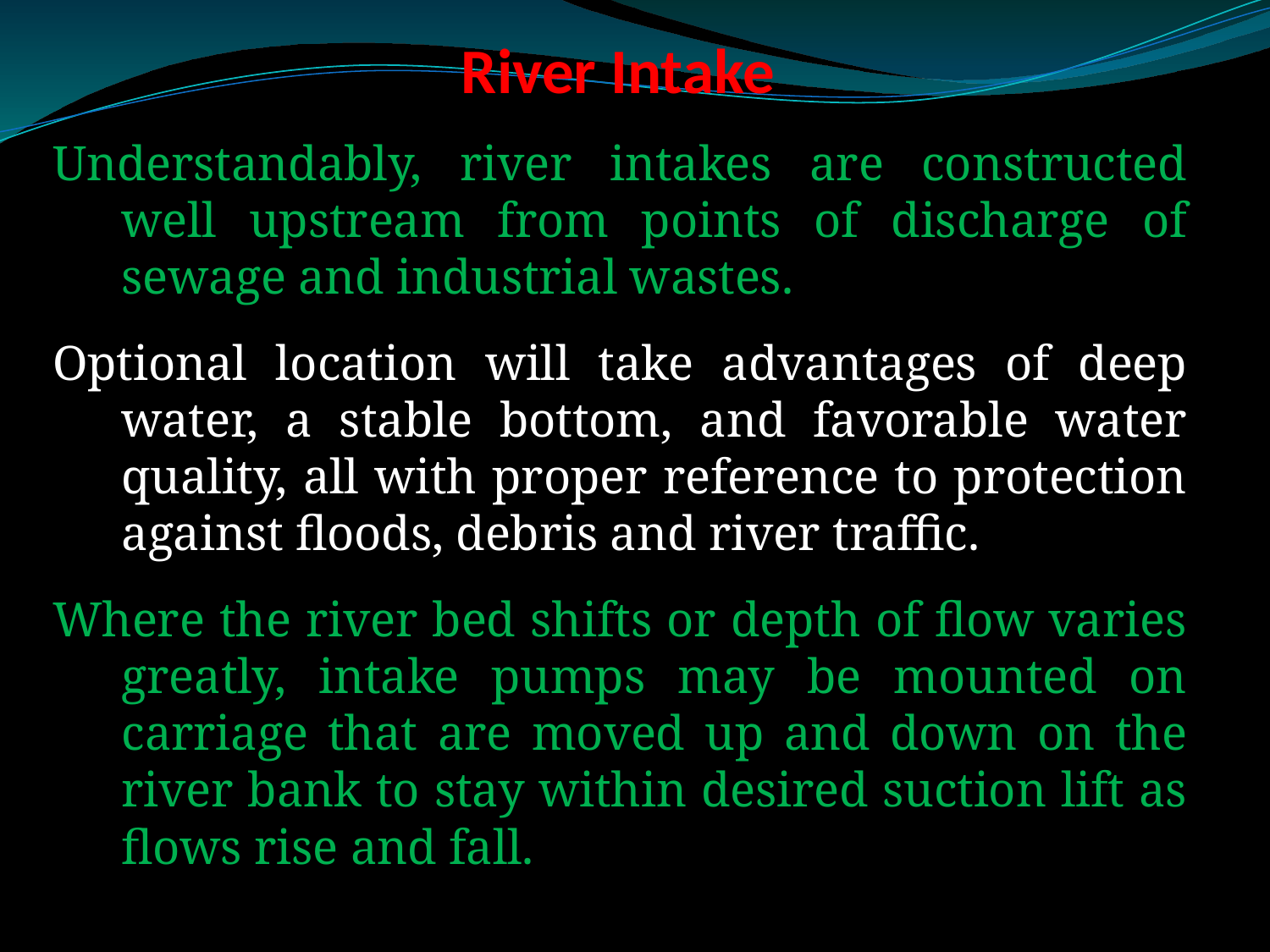

# River Intake
Understandably, river intakes are constructed well upstream from points of discharge of sewage and industrial wastes.
Optional location will take advantages of deep water, a stable bottom, and favorable water quality, all with proper reference to protection against floods, debris and river traffic.
Where the river bed shifts or depth of flow varies greatly, intake pumps may be mounted on carriage that are moved up and down on the river bank to stay within desired suction lift as flows rise and fall.